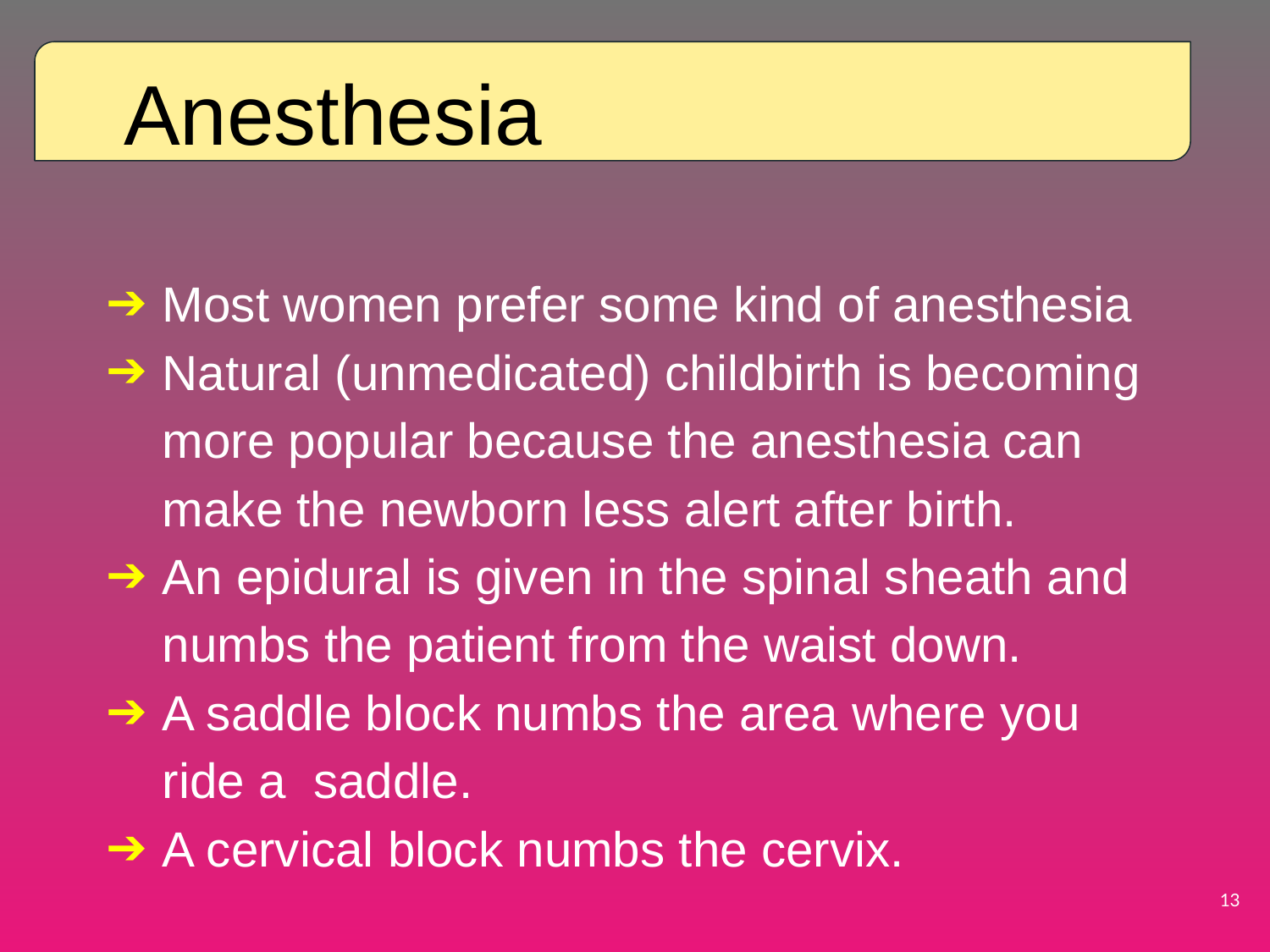

Anesthesia
Most women prefer some kind of anesthesia
Natural (unmedicated) childbirth is becoming more popular because the anesthesia can make the newborn less alert after birth.
An epidural is given in the spinal sheath and numbs the patient from the waist down.
A saddle block numbs the area where you ride a  saddle.
A cervical block numbs the cervix.
13